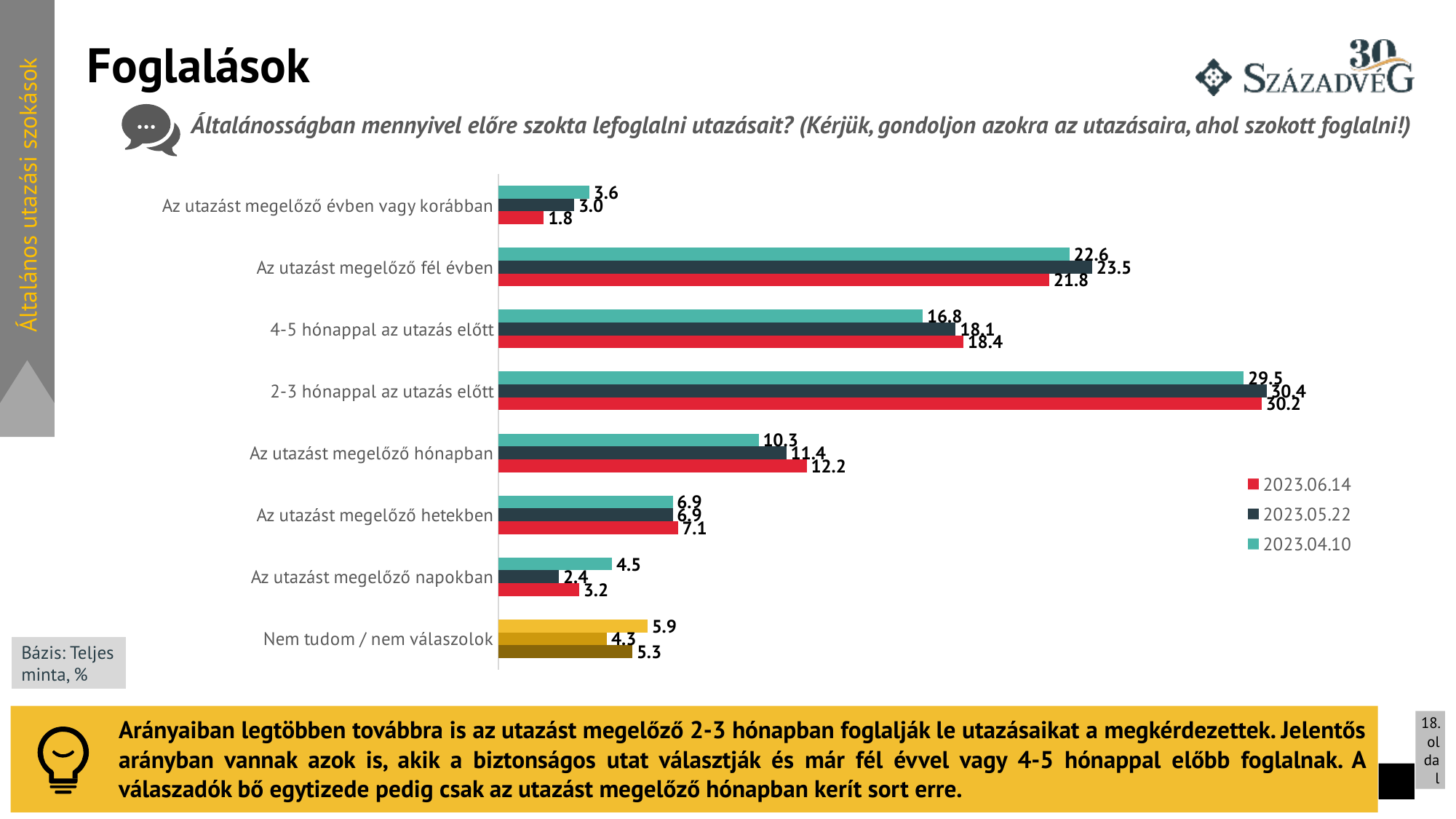

# Foglalások

Általánosságban mennyivel előre szokta lefoglalni utazásait? (Kérjük, gondoljon azokra az utazásaira, ahol szokott foglalni!)

### Chart

| Category | 2023.04.10 | 2023.05.22 | 2023.06.14 |
|---|---|---|---|
| Az utazást megelőző évben vagy korábban | 3.6 | 3.0 | 1.8 |
| Az utazást megelőző fél évben | 22.6 | 23.5 | 21.8 |
| 4-5 hónappal az utazás előtt | 16.8 | 18.1 | 18.4 |
| 2-3 hónappal az utazás előtt | 29.5 | 30.4 | 30.2 |
| Az utazást megelőző hónapban | 10.3 | 11.4 | 12.2 |
| Az utazást megelőző hetekben | 6.9 | 6.9 | 7.1 |
| Az utazást megelőző napokban | 4.5 | 2.4 | 3.2 |
| Nem tudom / nem válaszolok | 5.9 | 4.3 | 5.3 |
Általános utazási szokások

Bázis: Teljes minta, %

Arányaiban legtöbben továbbra is az utazást megelőző 2-3 hónapban foglalják le utazásaikat a megkérdezettek. Jelentős arányban vannak azok is, akik a biztonságos utat választják és már fél évvel vagy 4-5 hónappal előbb foglalnak. A válaszadók bő egytizede pedig csak az utazást megelőző hónapban kerít sort erre.
18. oldal